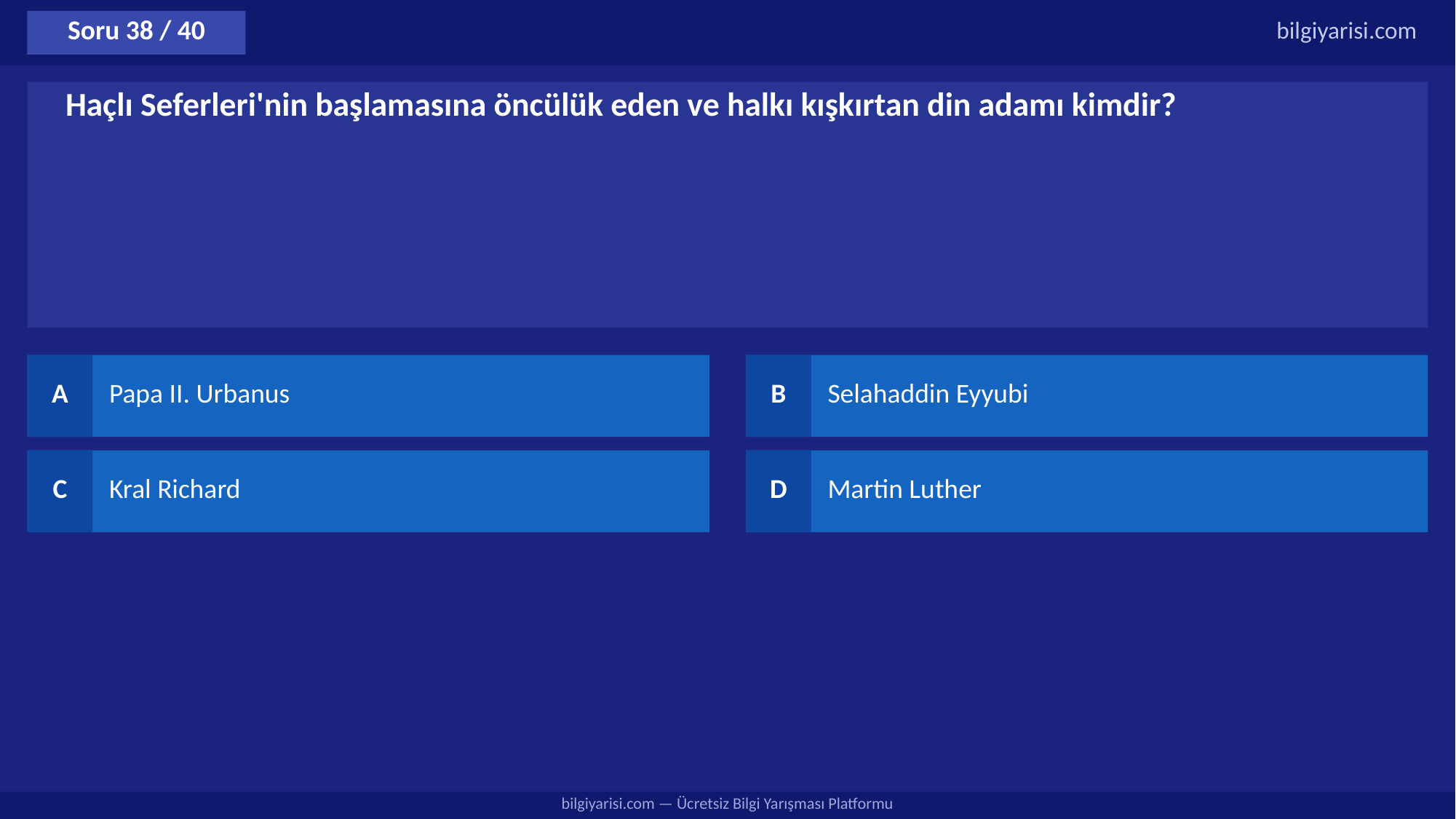

Soru 38 / 40
bilgiyarisi.com

Haçlı Seferleri'nin başlamasına öncülük eden ve halkı kışkırtan din adamı kimdir?

A
Papa II. Urbanus

B
Selahaddin Eyyubi

C
Kral Richard

D
Martin Luther
bilgiyarisi.com — Ücretsiz Bilgi Yarışması Platformu